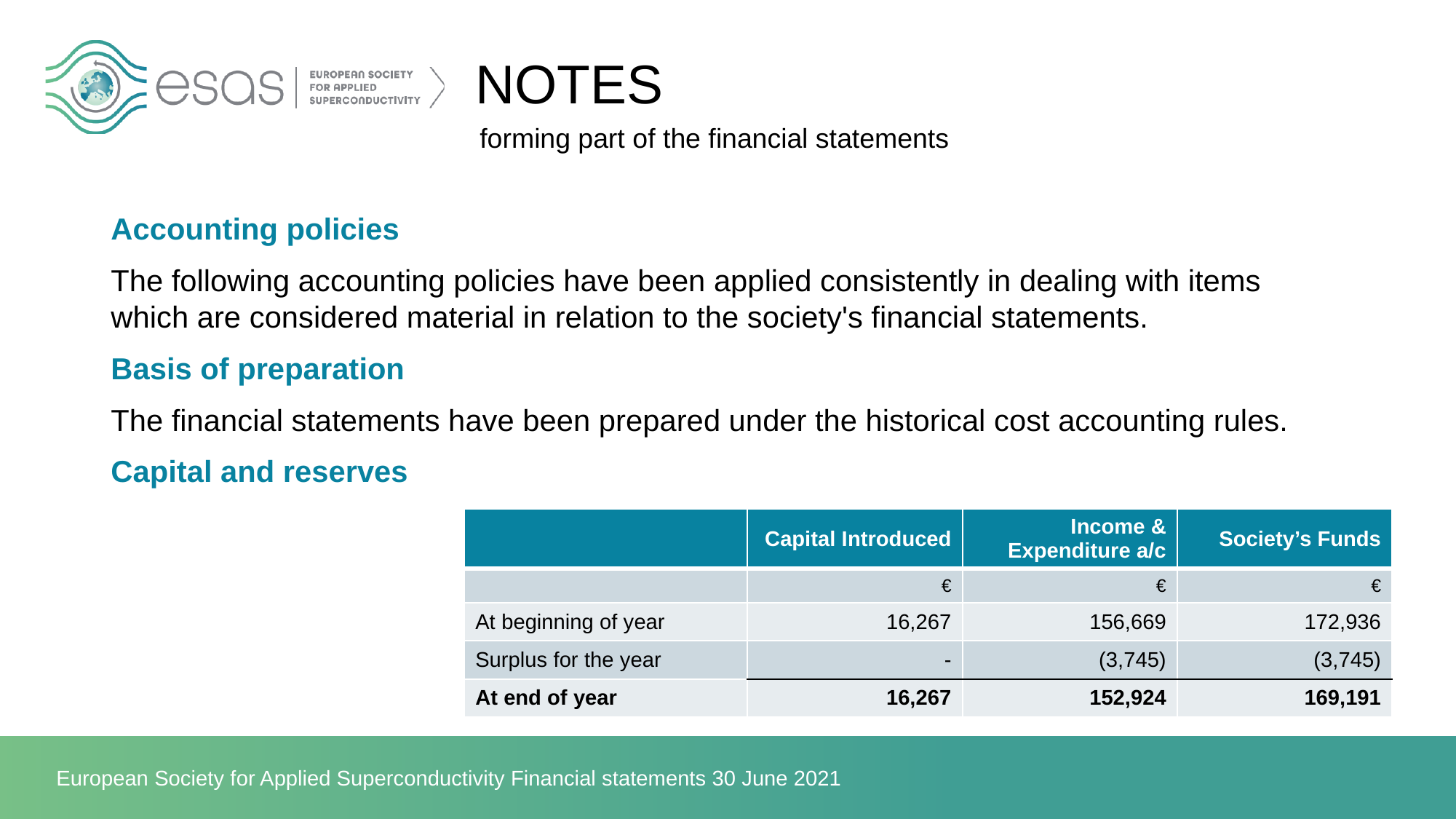

# NOTES
forming part of the financial statements
Accounting policies
The following accounting policies have been applied consistently in dealing with items which are considered material in relation to the society's financial statements.
Basis of preparation
The financial statements have been prepared under the historical cost accounting rules.
Capital and reserves
|  | Capital Introduced | Income & Expenditure a/c | Society’s Funds |
| --- | --- | --- | --- |
|  | € | € | € |
| At beginning of year | 16,267 | 156,669 | 172,936 |
| Surplus for the year | - | (3,745) | (3,745) |
| At end of year | 16,267 | 152,924 | 169,191 |
European Society for Applied Superconductivity Financial statements 30 June 2021